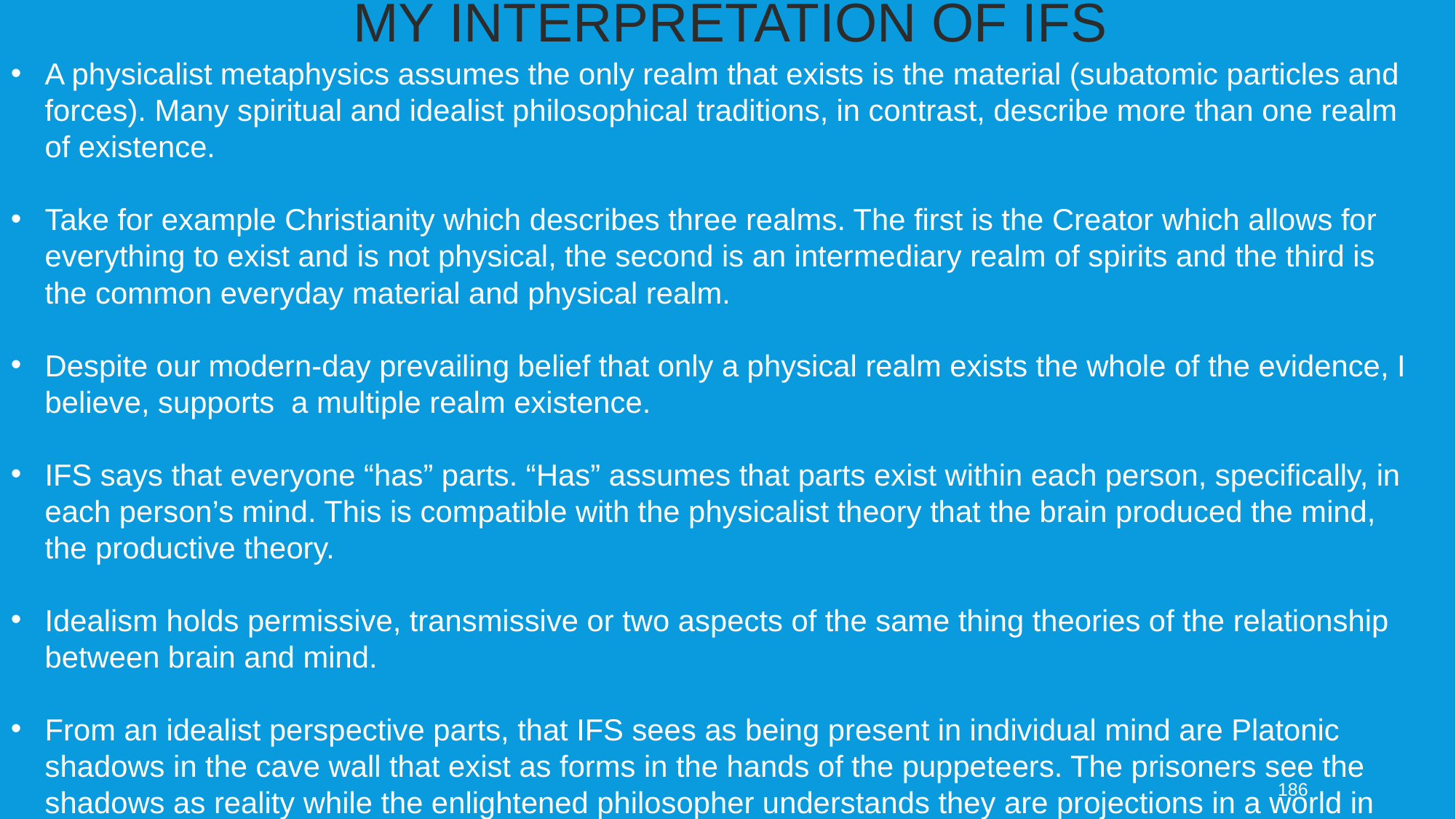

MY INTERPRETATION OF IFS
A physicalist metaphysics assumes the only realm that exists is the material (subatomic particles and forces). Many spiritual and idealist philosophical traditions, in contrast, describe more than one realm of existence.

Take for example Christianity which describes three realms. The first is the Creator which allows for everything to exist and is not physical, the second is an intermediary realm of spirits and the third is the common everyday material and physical realm.

Despite our modern-day prevailing belief that only a physical realm exists the whole of the evidence, I believe, supports  a multiple realm existence.

IFS says that everyone “has” parts. “Has” assumes that parts exist within each person, specifically, in each person’s mind. This is compatible with the physicalist theory that the brain produced the mind, the productive theory.

Idealism holds permissive, transmissive or two aspects of the same thing theories of the relationship between brain and mind.

From an idealist perspective parts, that IFS sees as being present in individual mind are Platonic shadows in the cave wall that exist as forms in the hands of the puppeteers. The prisoners see the shadows as reality while the enlightened philosopher understands they are projections in a world in which what is real is the Creator or in Plato’s cave metaphor sun.

186